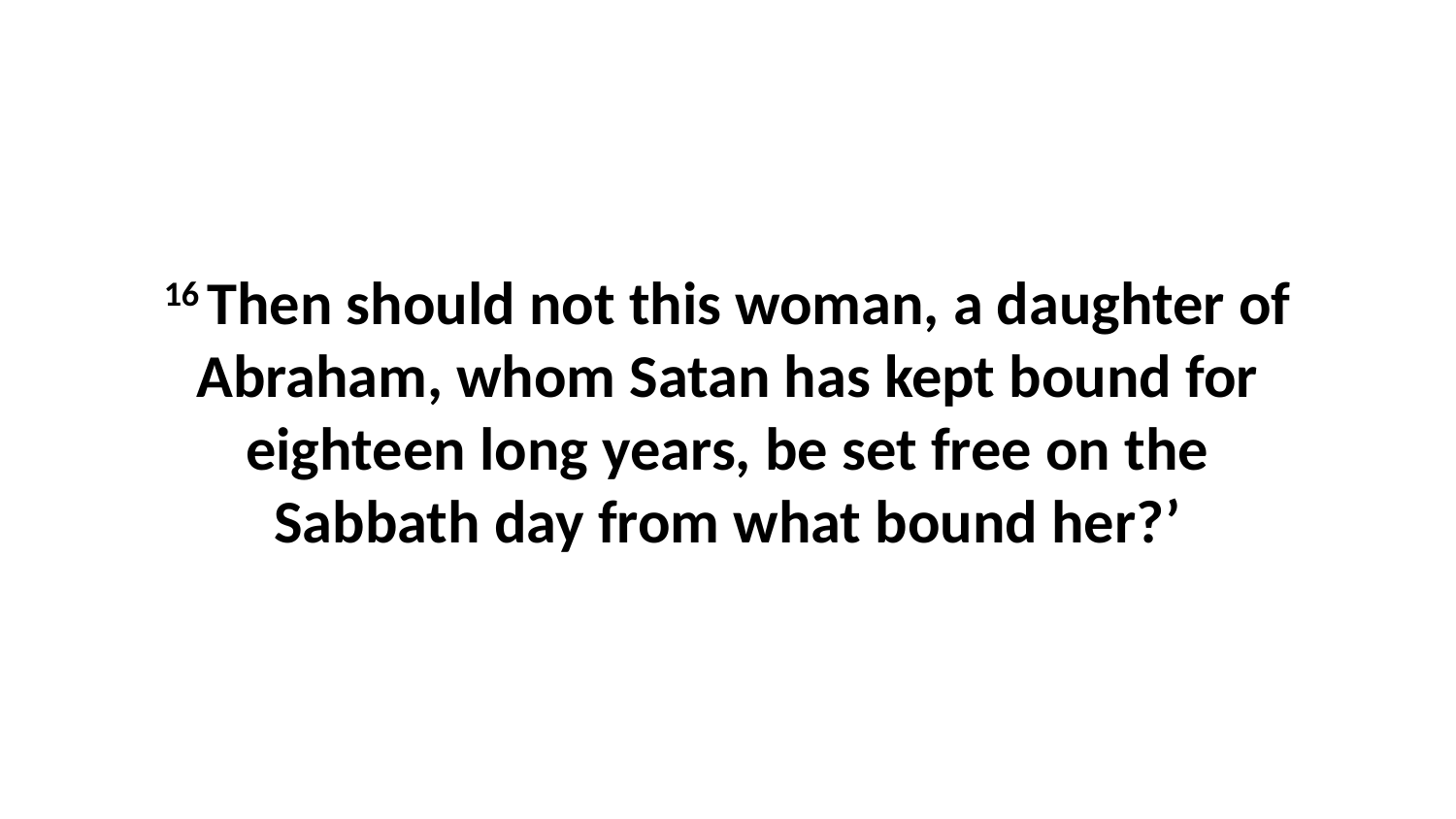

16 Then should not this woman, a daughter of Abraham, whom Satan has kept bound for eighteen long years, be set free on the Sabbath day from what bound her?’